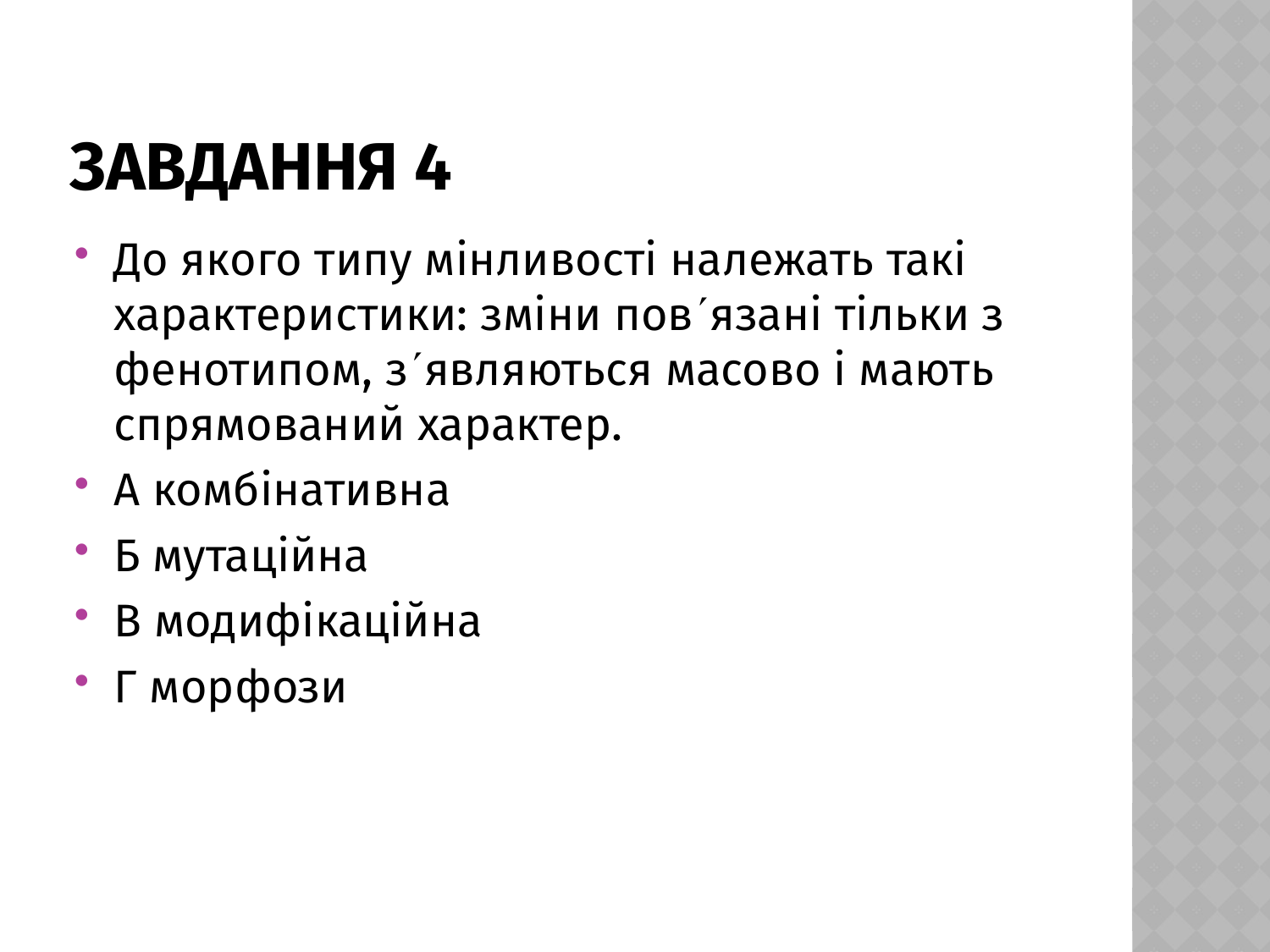

# Завдання 4
До якого типу мінливості належать такі характеристики: зміни пов′язані тільки з фенотипом, з′являються масово і мають спрямований характер.
А комбінативна
Б мутаційна
В модифікаційна
Г морфози